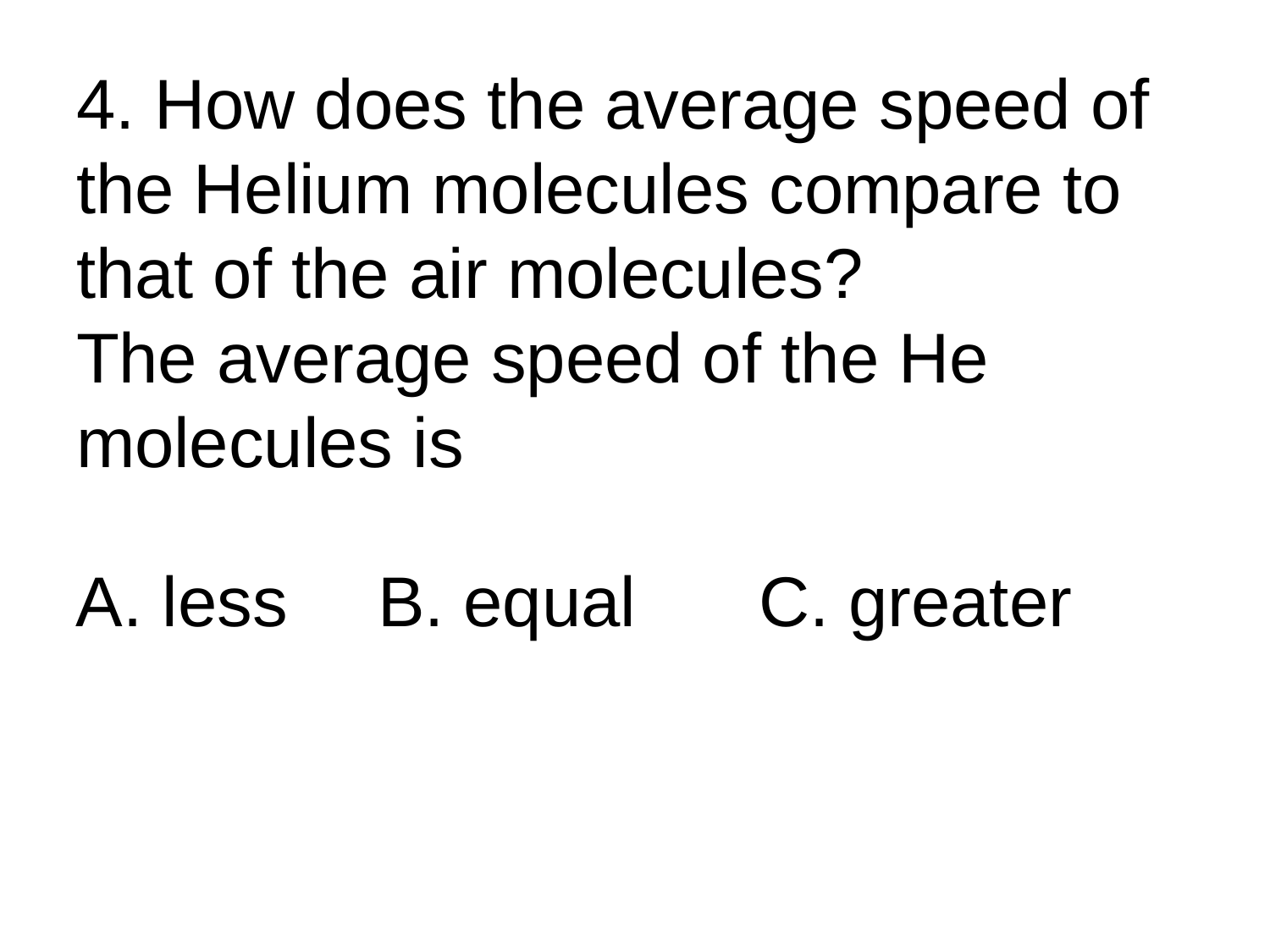

# 4. How does the average speed of the Helium molecules compare to that of the air molecules? The average speed of the He molecules is
A. less	B. equal	C. greater